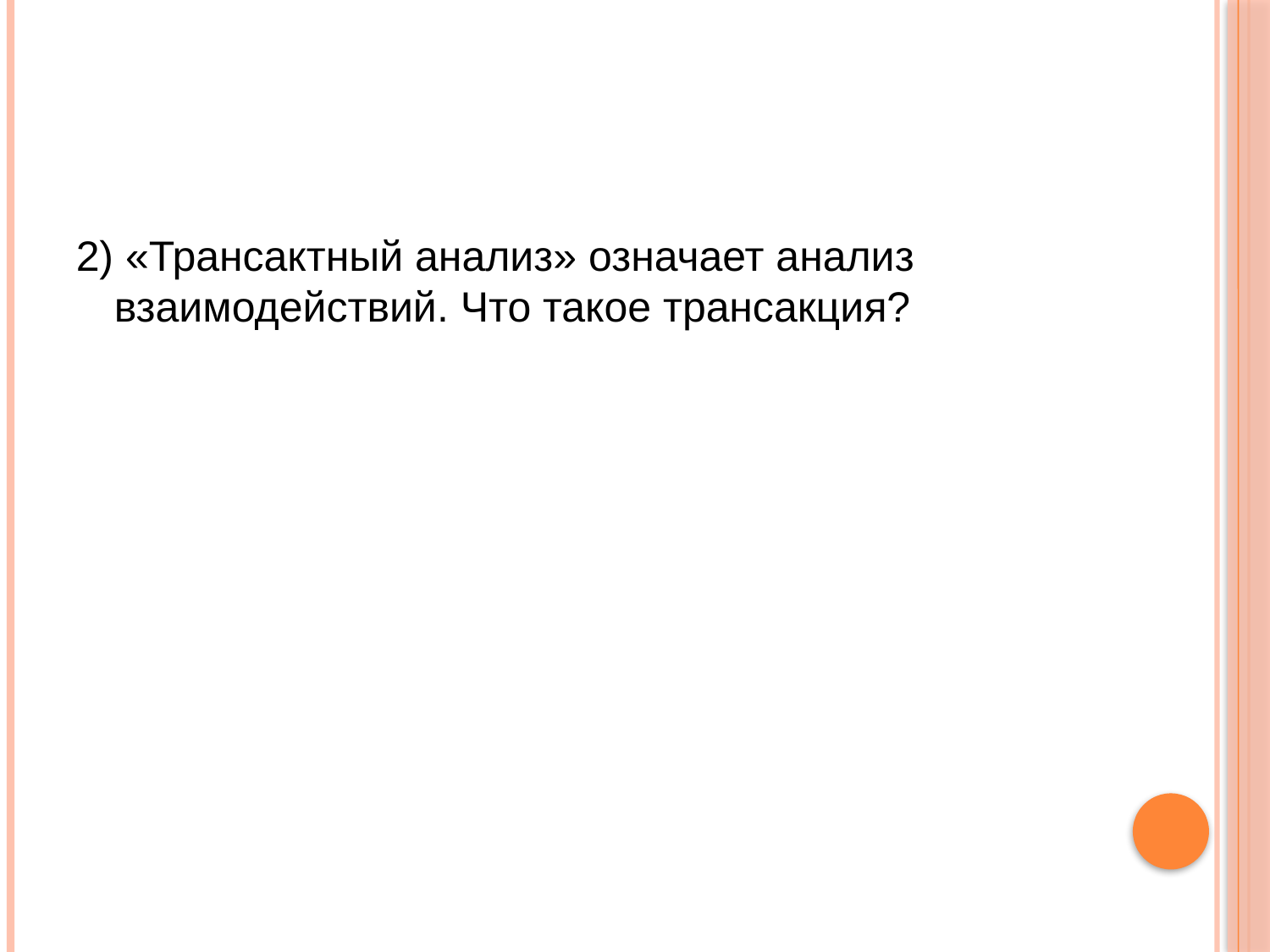

#
2) «Трансактный анализ» означает анализ взаимодействий. Что такое трансакция?